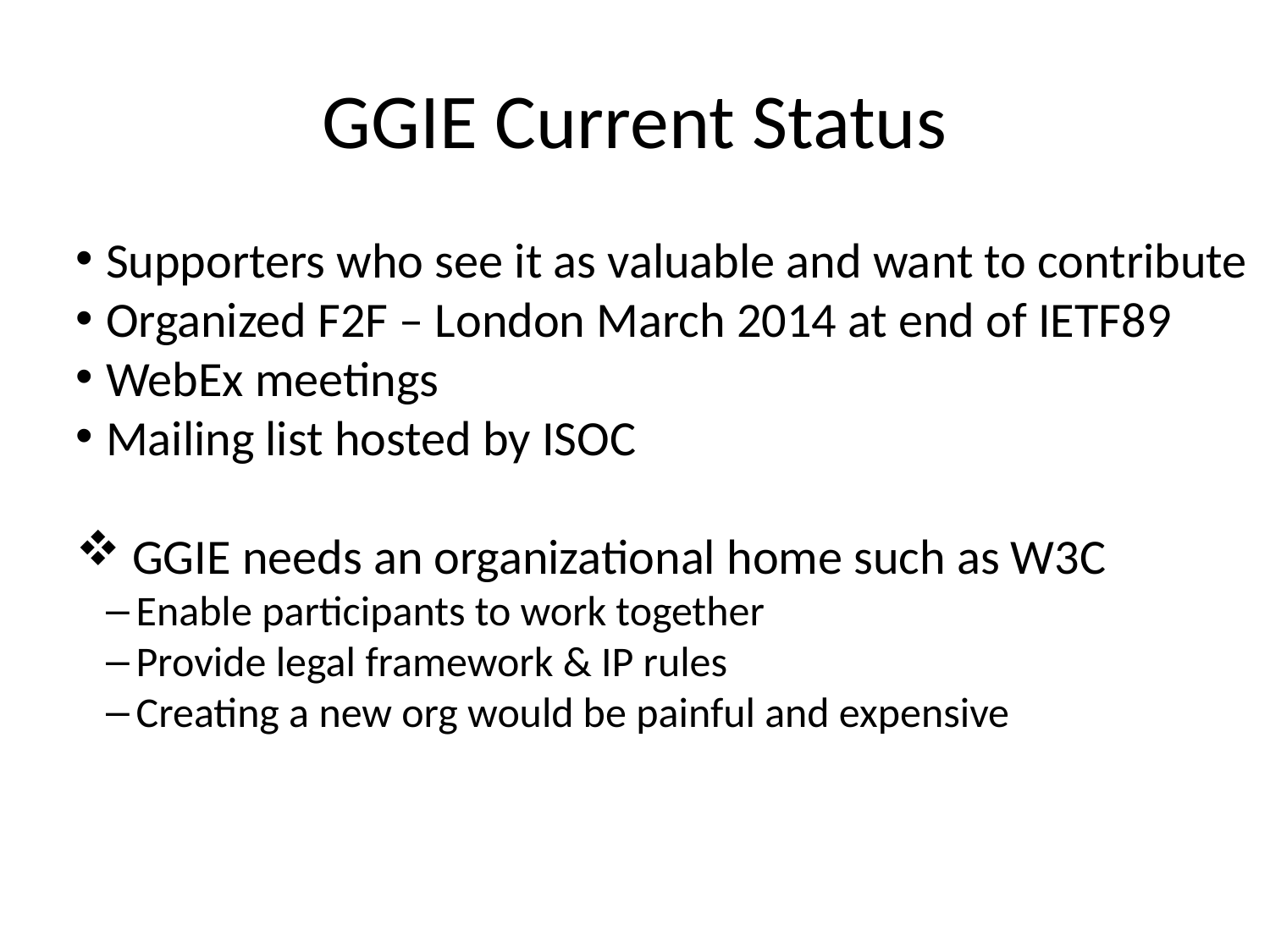

GGIE Current Status
Supporters who see it as valuable and want to contribute
Organized F2F – London March 2014 at end of IETF89
WebEx meetings
Mailing list hosted by ISOC

 GGIE needs an organizational home such as W3C
Enable participants to work together
Provide legal framework & IP rules
Creating a new org would be painful and expensive